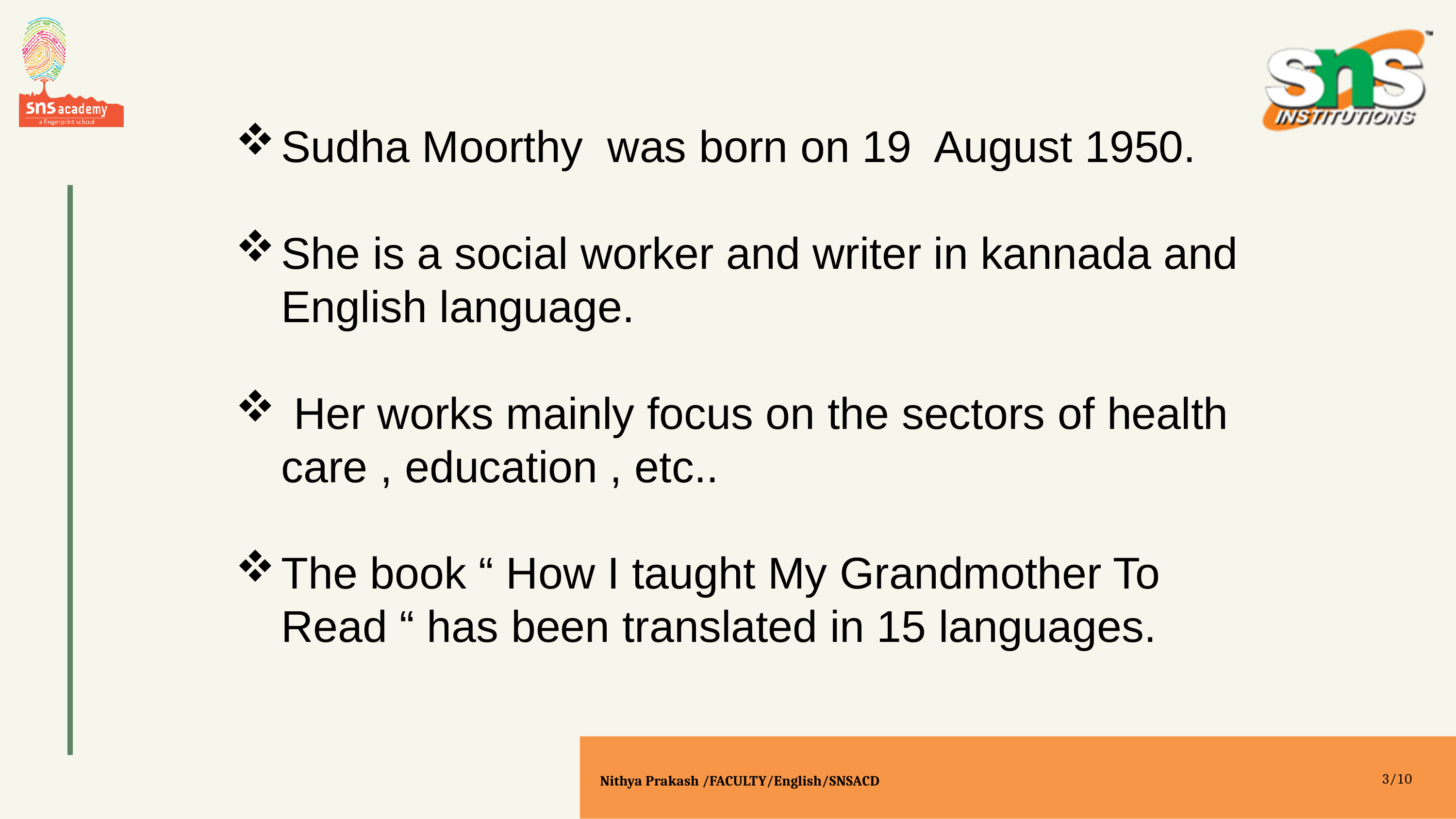

Sudha Moorthy  was born on 19  August 1950.

She is a social worker and writer in kannada and English language.

 Her works mainly focus on the sectors of health care , education , etc..

The book “ How I taught My Grandmother To Read “ has been translated in 15 languages.

3/10
Nithya Prakash /FACULTY/English/SNSACD